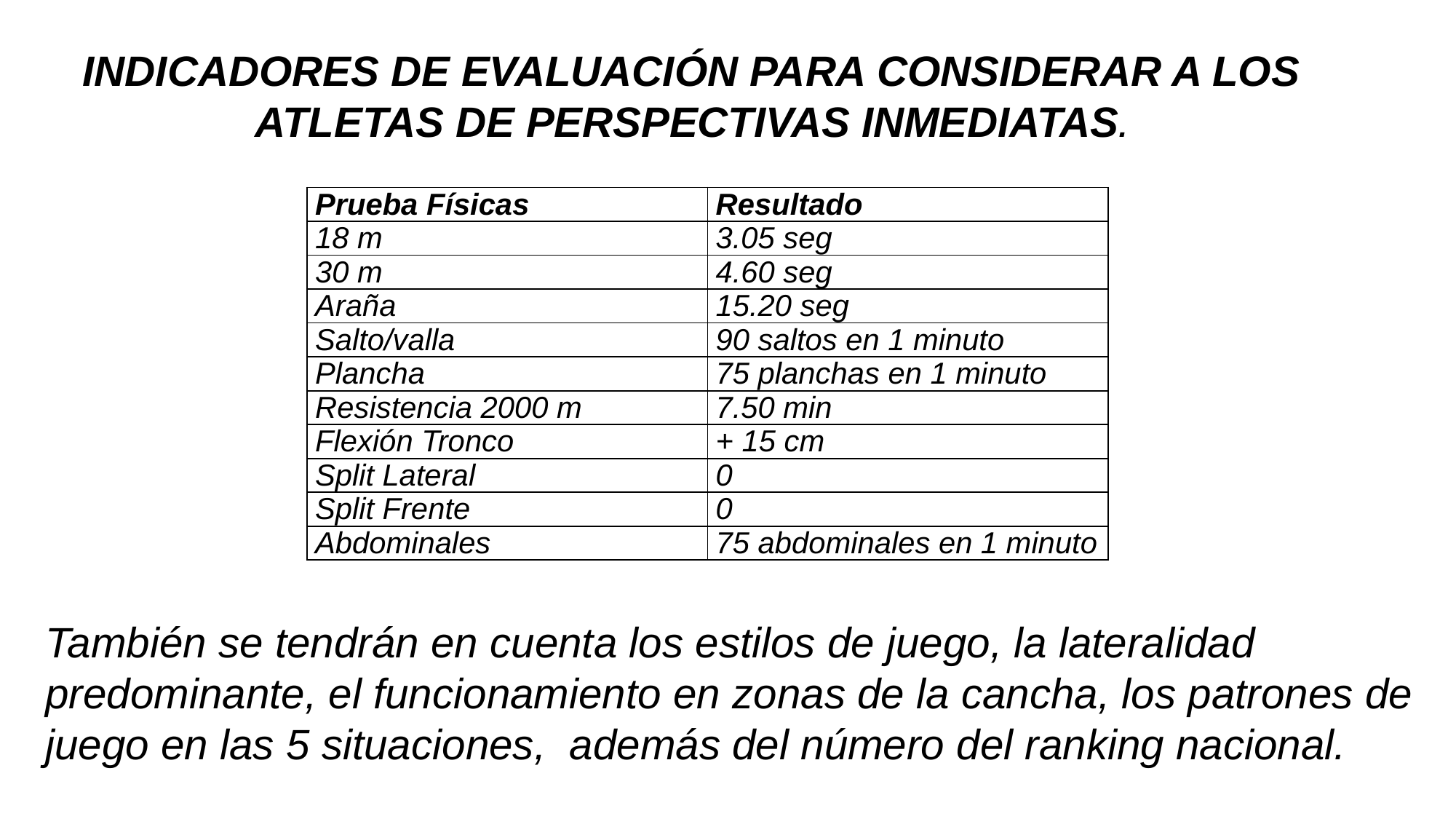

INDICADORES DE EVALUACIÓN PARA CONSIDERAR A LOS ATLETAS DE PERSPECTIVAS INMEDIATAS.
| Prueba Físicas | Resultado |
| --- | --- |
| 18 m | 3.05 seg |
| 30 m | 4.60 seg |
| Araña | 15.20 seg |
| Salto/valla | 90 saltos en 1 minuto |
| Plancha | 75 planchas en 1 minuto |
| Resistencia 2000 m | 7.50 min |
| Flexión Tronco | + 15 cm |
| Split Lateral | 0 |
| Split Frente | 0 |
| Abdominales | 75 abdominales en 1 minuto |

También se tendrán en cuenta los estilos de juego, la lateralidad predominante, el funcionamiento en zonas de la cancha, los patrones de juego en las 5 situaciones,  además del número del ranking nacional.